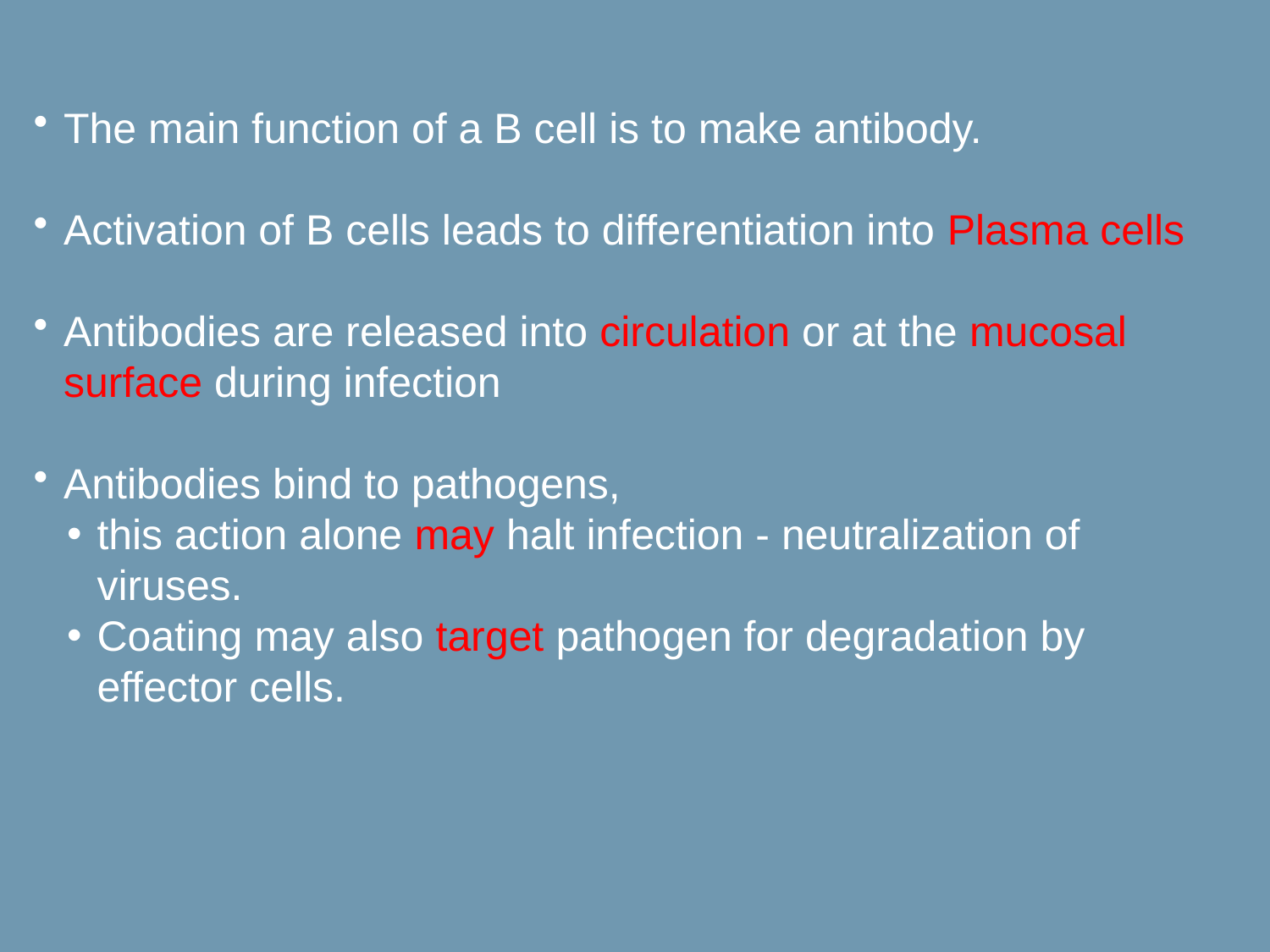

The main function of a B cell is to make antibody.

Activation of B cells leads to differentiation into Plasma cells

Antibodies are released into circulation or at the mucosal surface during infection

Antibodies bind to pathogens,
this action alone may halt infection - neutralization of viruses.
Coating may also target pathogen for degradation by effector cells.